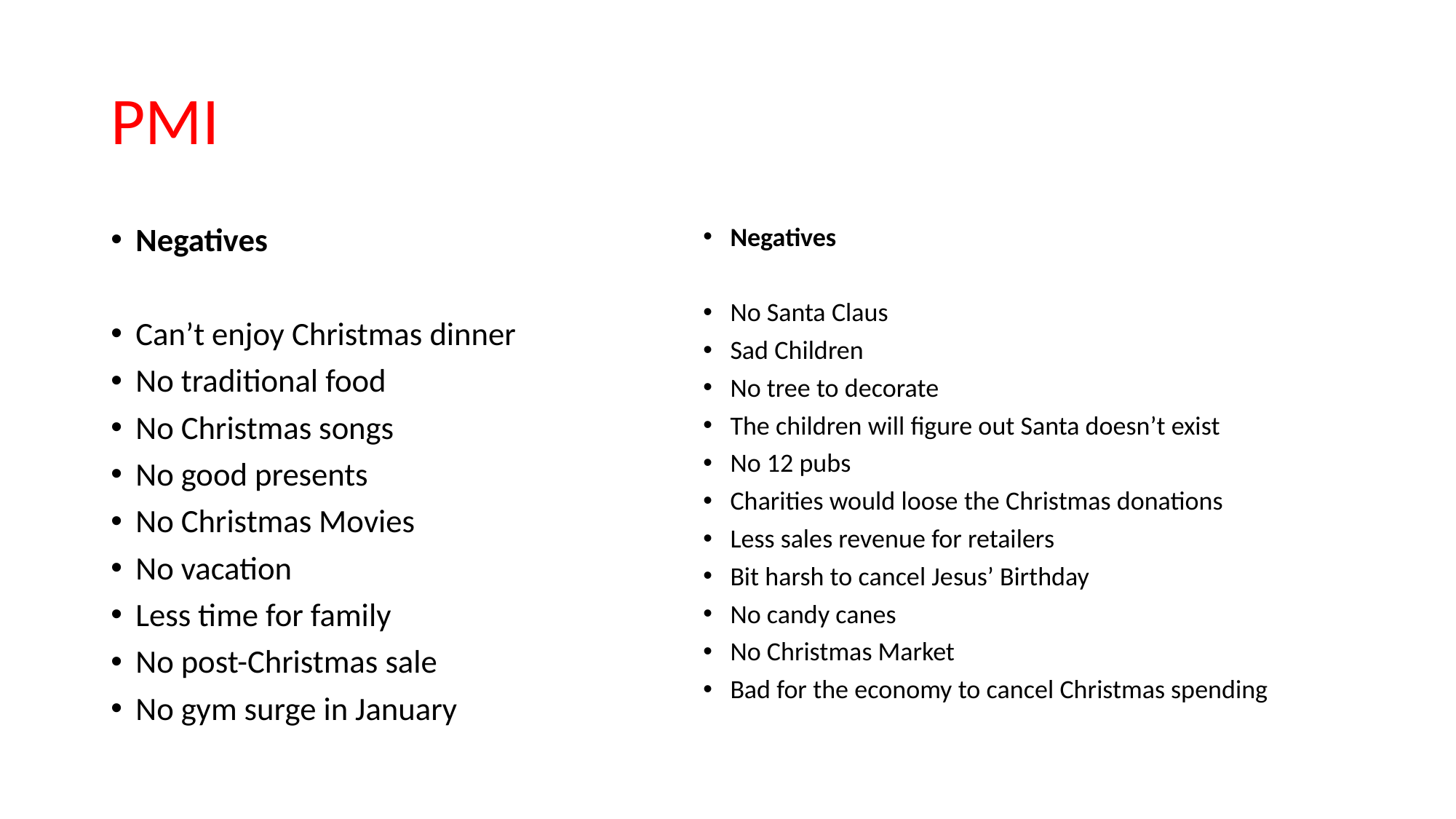

# PMI
Negatives

Can’t enjoy Christmas dinner
No traditional food
No Christmas songs
No good presents
No Christmas Movies
No vacation
Less time for family
No post-Christmas sale
No gym surge in January

Negatives

No Santa Claus
Sad Children
No tree to decorate
The children will figure out Santa doesn’t exist
No 12 pubs
Charities would loose the Christmas donations
Less sales revenue for retailers
Bit harsh to cancel Jesus’ Birthday
No candy canes
No Christmas Market
Bad for the economy to cancel Christmas spending